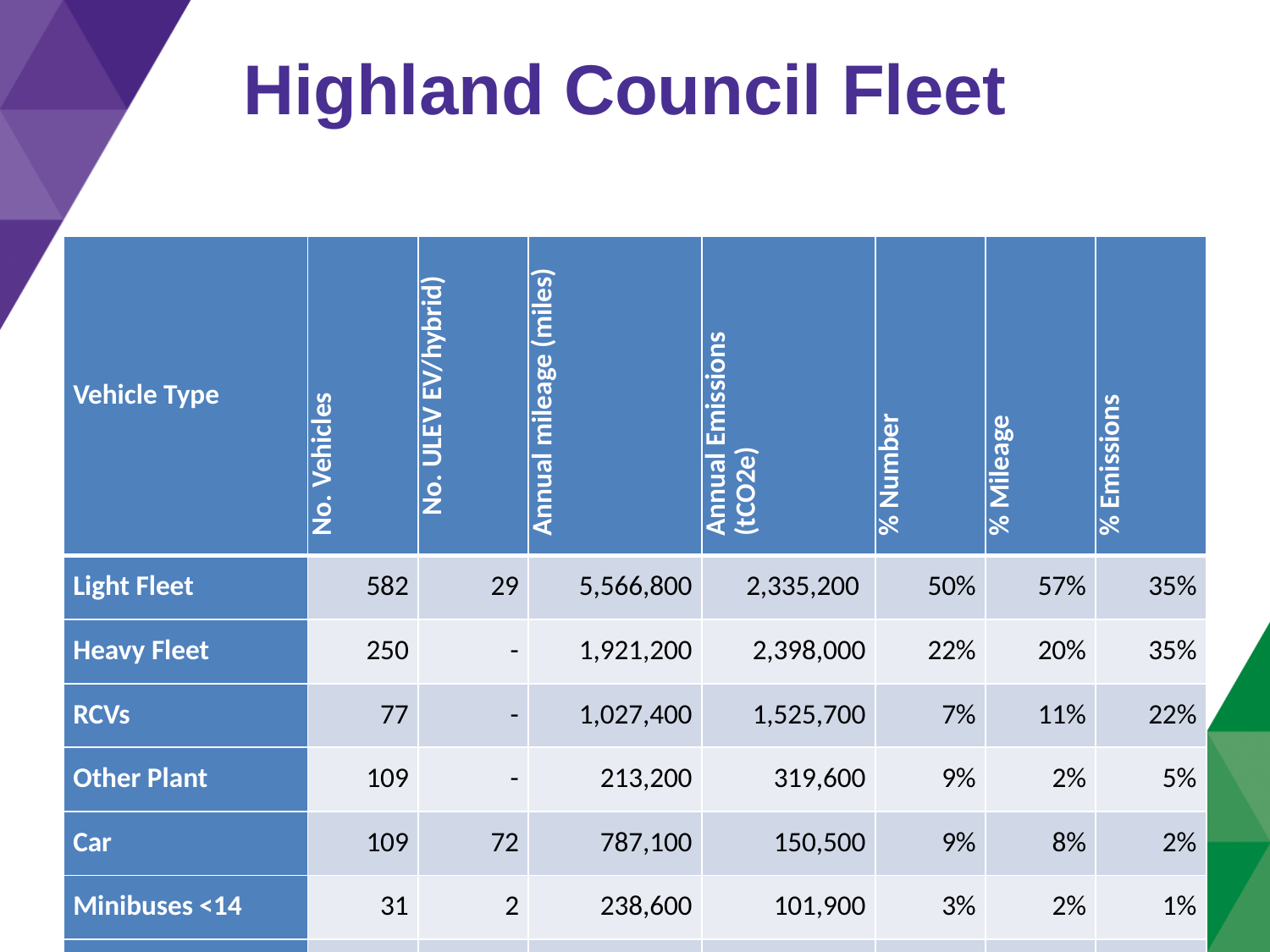

# Highland Council Fleet
| Vehicle Type | No. Vehicles | No. ULEV EV/hybrid) | Annual mileage (miles) | Annual Emissions (tCO2e) | % Number | % Mileage | % Emissions |
| --- | --- | --- | --- | --- | --- | --- | --- |
| Light Fleet | 582 | 29 | 5,566,800 | 2,335,200 | 50% | 57% | 35% |
| Heavy Fleet | 250 | - | 1,921,200 | 2,398,000 | 22% | 20% | 35% |
| RCVs | 77 | - | 1,027,400 | 1,525,700 | 7% | 11% | 22% |
| Other Plant | 109 | - | 213,200 | 319,600 | 9% | 2% | 5% |
| Car | 109 | 72 | 787,100 | 150,500 | 9% | 8% | 2% |
| Minibuses <14 | 31 | 2 | 238,600 | 101,900 | 3% | 2% | 1% |
| Total | 1158 | 103 | 9,754,300 | 6,830,900 | 100% | 100% | 100% |